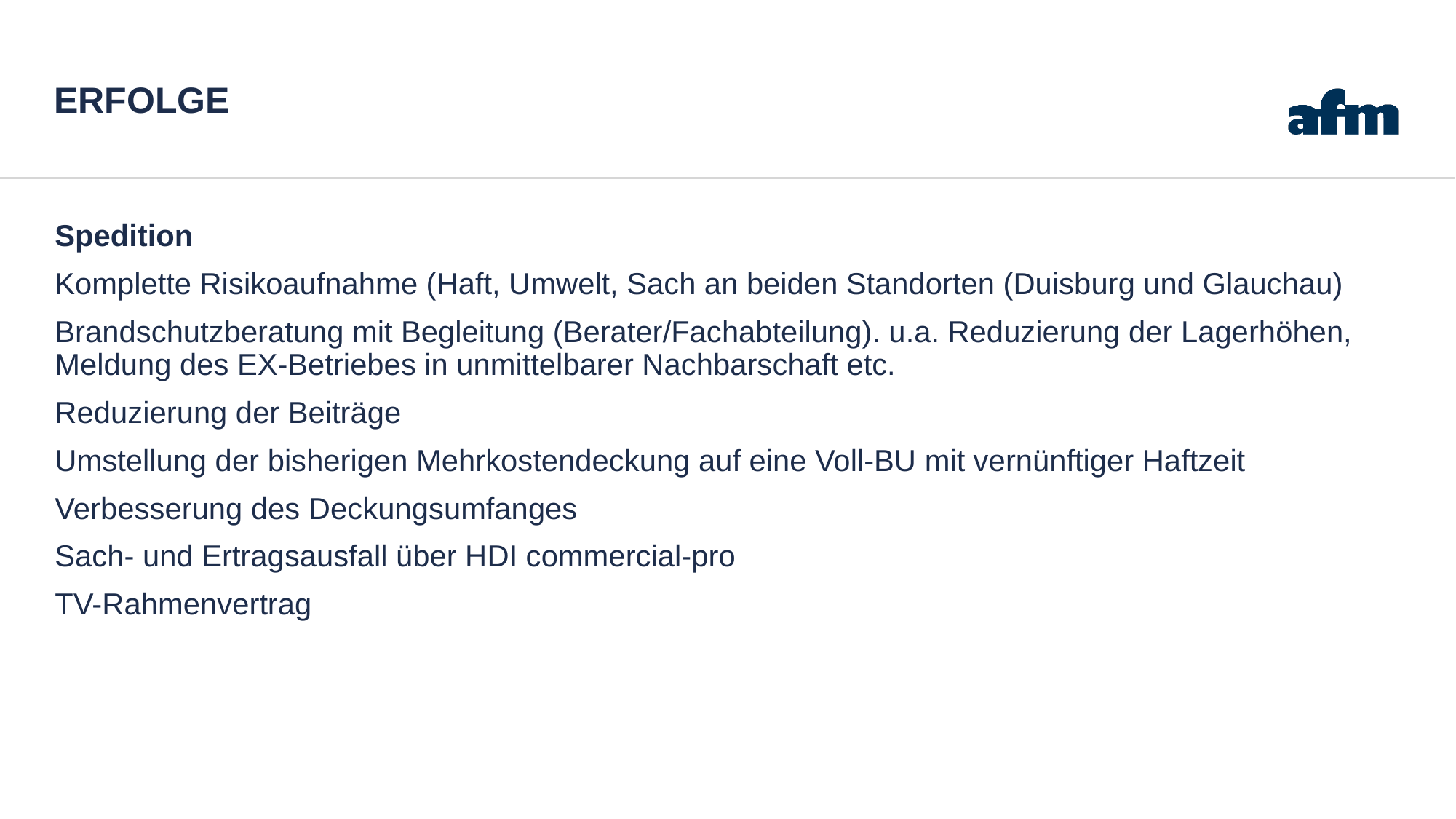

# ERFOLGE
Spedition
Komplette Risikoaufnahme (Haft, Umwelt, Sach an beiden Standorten (Duisburg und Glauchau)
Brandschutzberatung mit Begleitung (Berater/Fachabteilung). u.a. Reduzierung der Lagerhöhen, Meldung des EX-Betriebes in unmittelbarer Nachbarschaft etc.
Reduzierung der Beiträge
Umstellung der bisherigen Mehrkostendeckung auf eine Voll-BU mit vernünftiger Haftzeit
Verbesserung des Deckungsumfanges
Sach- und Ertragsausfall über HDI commercial-pro
TV-Rahmenvertrag